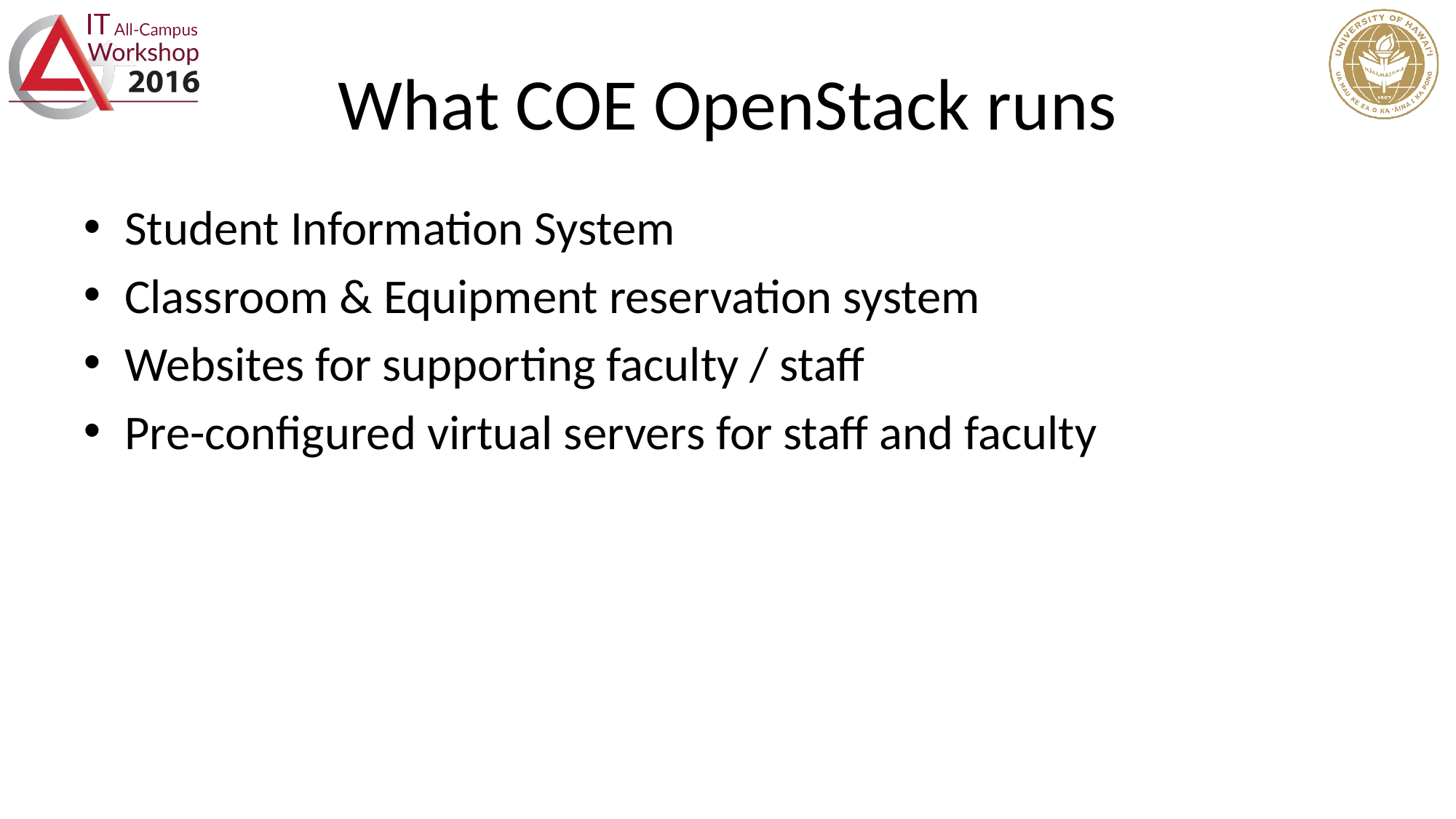

# What COE OpenStack runs
Student Information System
Classroom & Equipment reservation system
Websites for supporting faculty / staff
Pre-configured virtual servers for staff and faculty